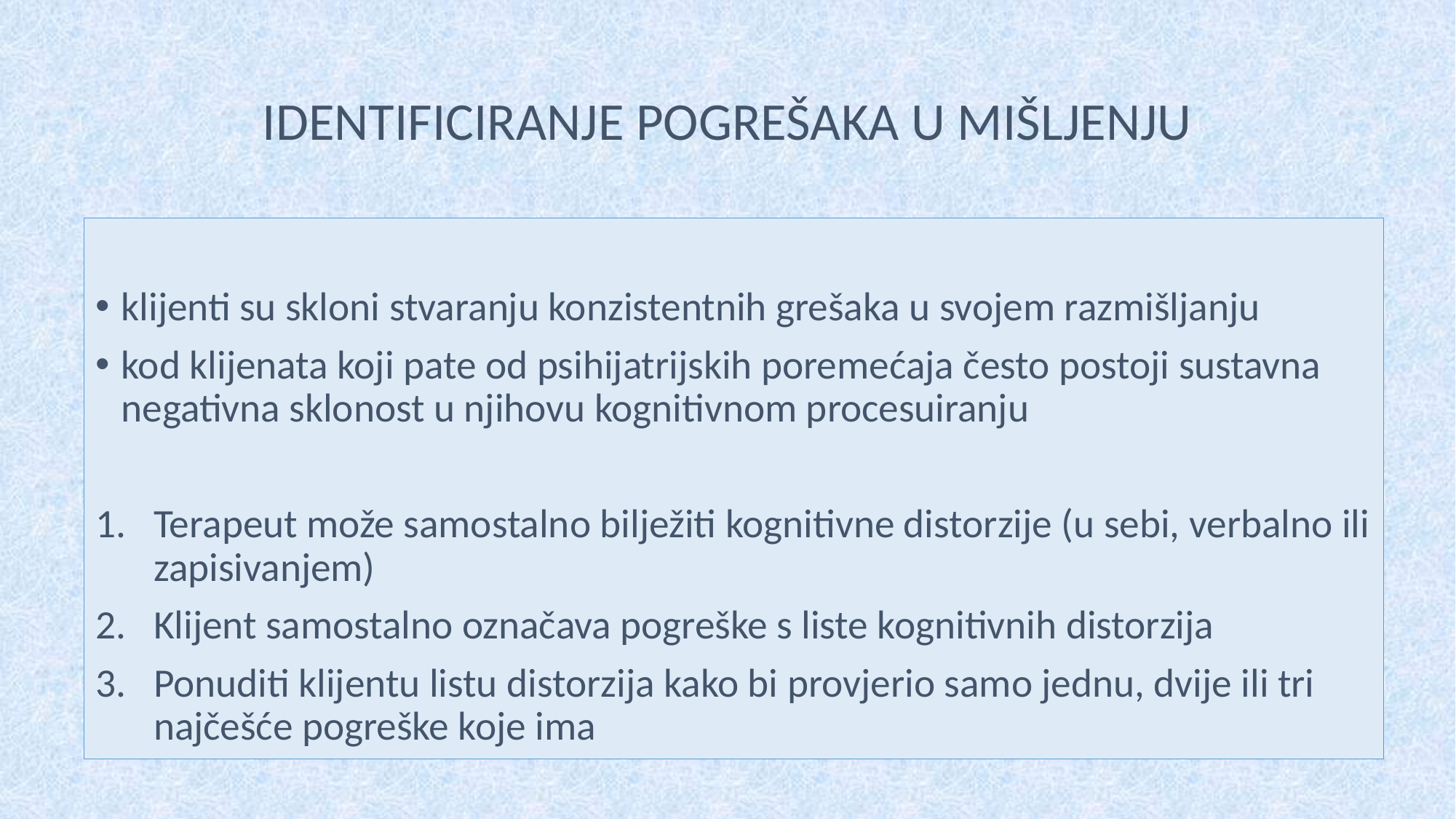

# IDENTIFICIRANJE POGREŠAKA U MIŠLJENJU

klijenti su skloni stvaranju konzistentnih grešaka u svojem razmišljanju
kod klijenata koji pate od psihijatrijskih poremećaja često postoji sustavna negativna sklonost u njihovu kognitivnom procesuiranju

Terapeut može samostalno bilježiti kognitivne distorzije (u sebi, verbalno ili zapisivanjem)
Klijent samostalno označava pogreške s liste kognitivnih distorzija
Ponuditi klijentu listu distorzija kako bi provjerio samo jednu, dvije ili tri najčešće pogreške koje ima
0efe547e-19d2-4517-81c0-5f537630610a